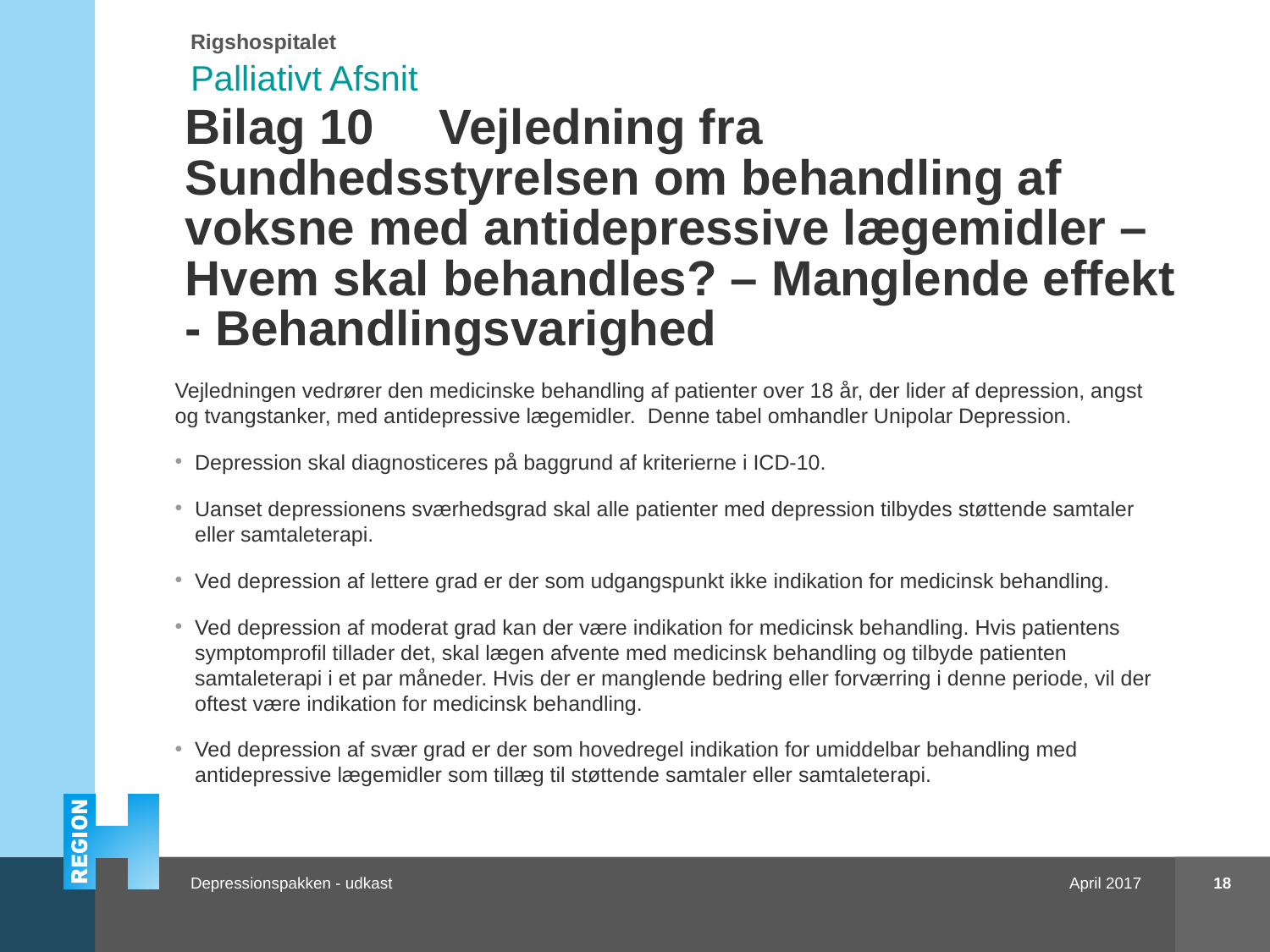

Palliativt Afsnit

# Bilag 10	Vejledning fra Sundhedsstyrelsen om behandling af voksne med antidepressive lægemidler – Hvem skal behandles? – Manglende effekt - Behandlingsvarighed
Vejledningen vedrører den medicinske behandling af patienter over 18 år, der lider af depression, angst og tvangstanker, med antidepressive lægemidler.  Denne tabel omhandler Unipolar Depression.
Depression skal diagnosticeres på baggrund af kriterierne i ICD-10.
Uanset depressionens sværhedsgrad skal alle patienter med depression tilbydes støttende samtaler eller samtaleterapi.
Ved depression af lettere grad er der som udgangspunkt ikke indikation for medicinsk behandling.
Ved depression af moderat grad kan der være indikation for medicinsk behandling. Hvis patientens symptomprofil tillader det, skal lægen afvente med medicinsk behandling og tilbyde patienten samtaleterapi i et par måneder. Hvis der er manglende bedring eller forværring i denne periode, vil der oftest være indikation for medicinsk behandling.
Ved depression af svær grad er der som hovedregel indikation for umiddelbar behandling med antidepressive lægemidler som tillæg til støttende samtaler eller samtaleterapi.

18
April 2017
Depressionspakken - udkast